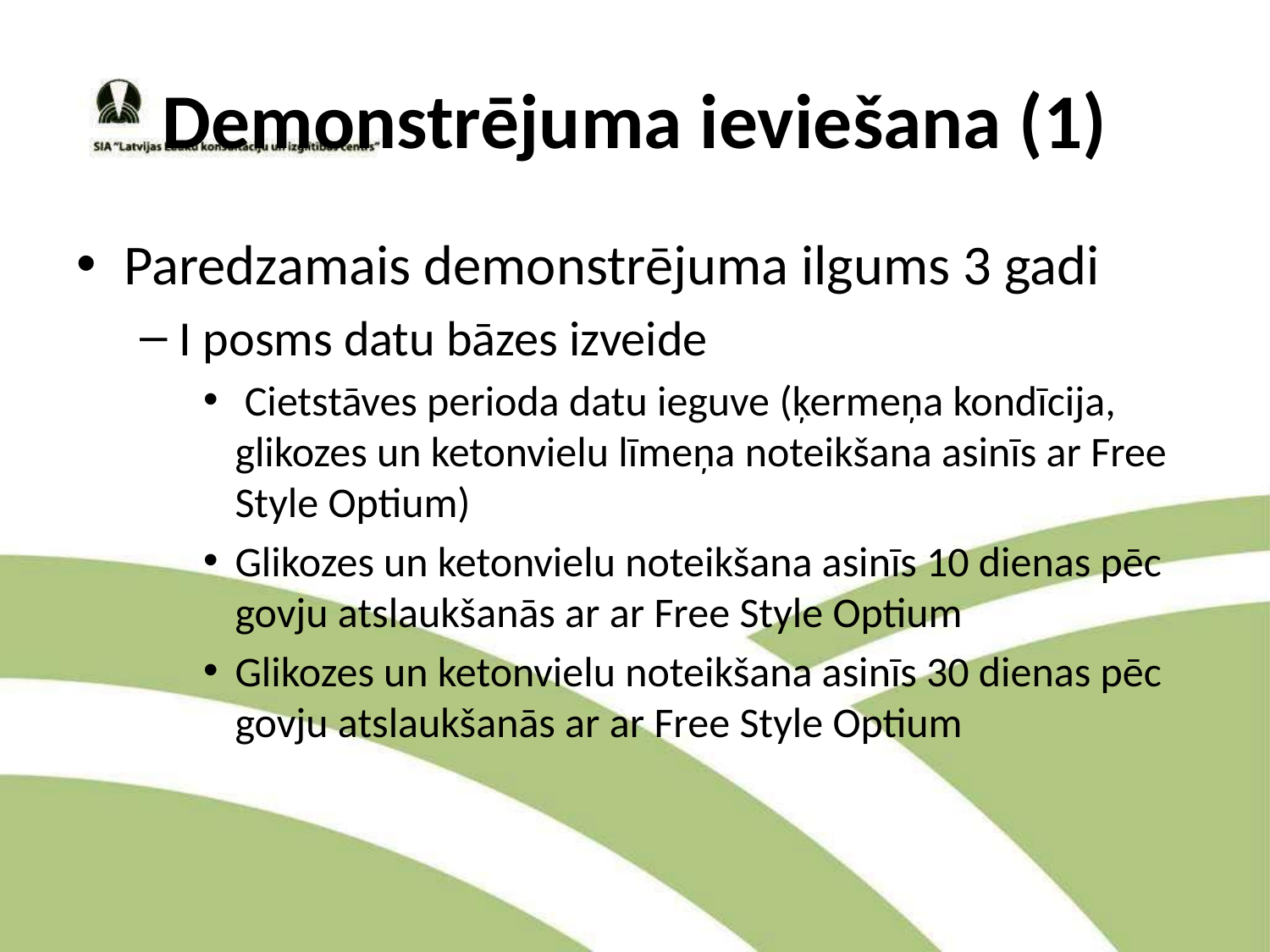

# Demonstrējuma ieviešana (1)
Paredzamais demonstrējuma ilgums 3 gadi
I posms datu bāzes izveide
 Cietstāves perioda datu ieguve (ķermeņa kondīcija, glikozes un ketonvielu līmeņa noteikšana asinīs ar Free Style Optium)
Glikozes un ketonvielu noteikšana asinīs 10 dienas pēc govju atslaukšanās ar ar Free Style Optium
Glikozes un ketonvielu noteikšana asinīs 30 dienas pēc govju atslaukšanās ar ar Free Style Optium